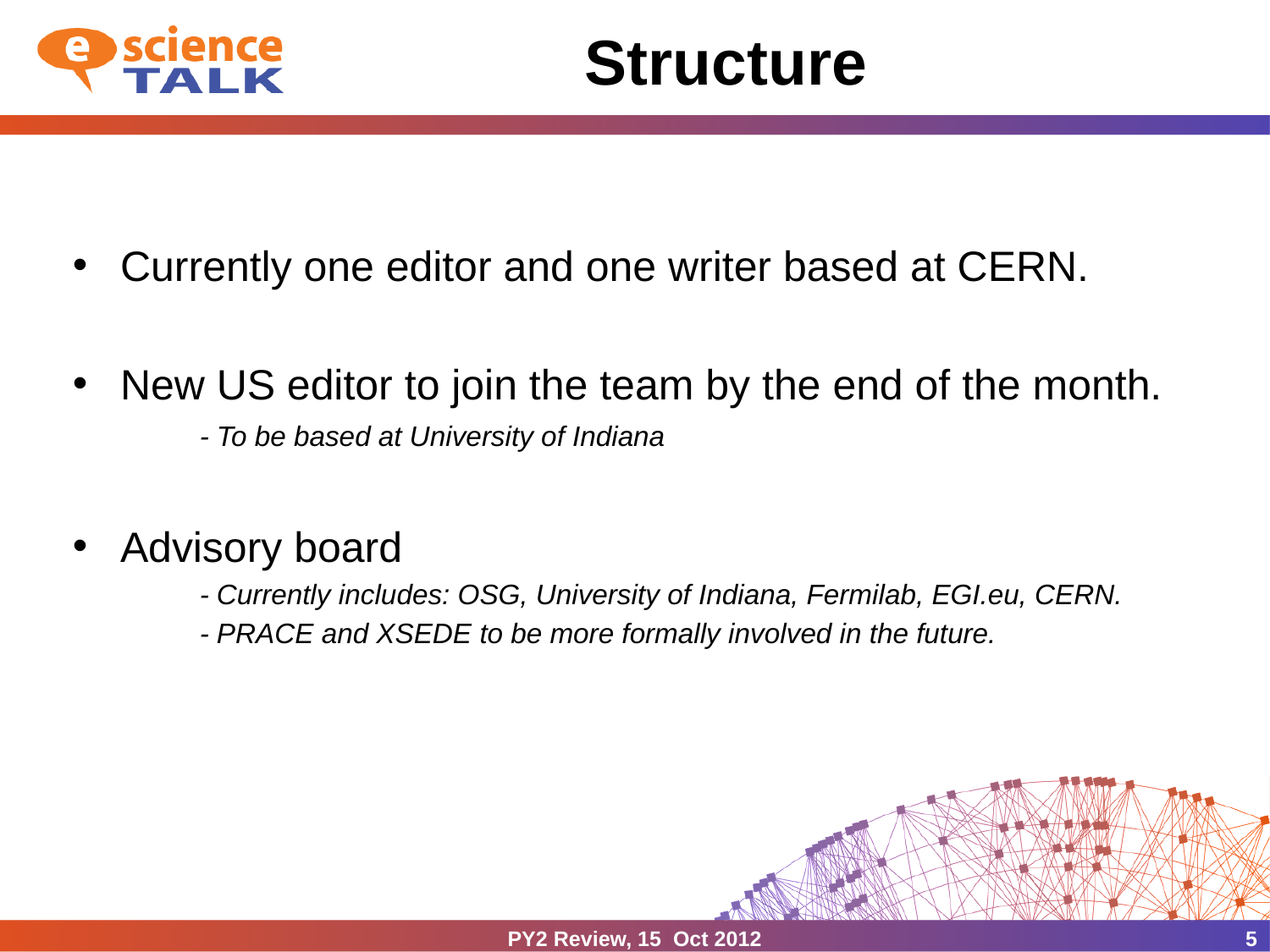

# Structure
Currently one editor and one writer based at CERN.

New US editor to join the team by the end of the month.
	- To be based at University of Indiana

Advisory board
	- Currently includes: OSG, University of Indiana, Fermilab, EGI.eu, CERN.
	- PRACE and XSEDE to be more formally involved in the future.
PY2 Review, 15  Oct 2012
5